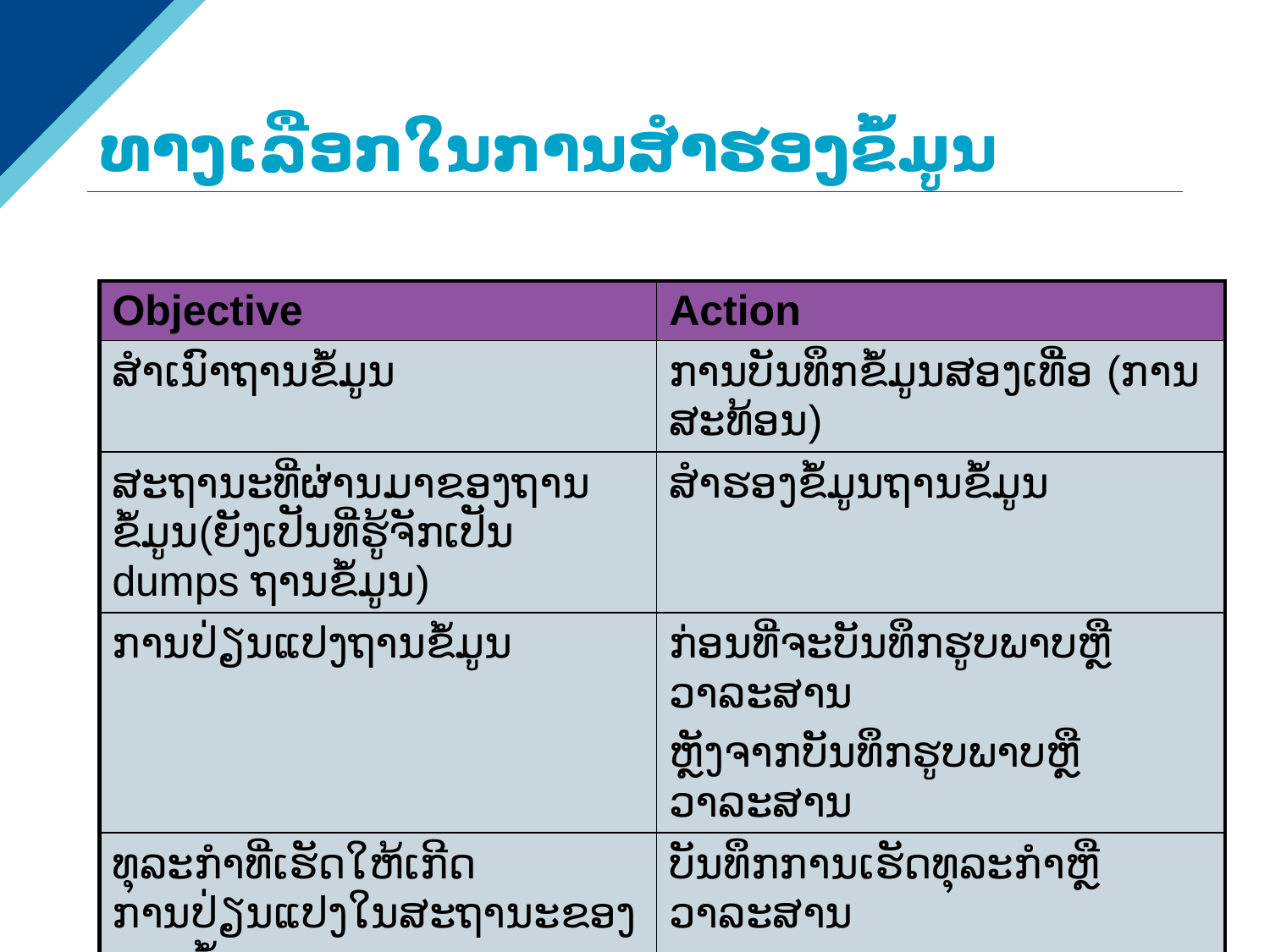

# ທາງເລືອກໃນການສໍາຮອງຂໍ້ມູນ
| Objective | Action |
| --- | --- |
| ສຳເນົາຖານຂໍ້ມູນ | ການບັນທຶກຂໍ້ມູນສອງເທື່ອ (ການສະທ້ອນ) |
| ສະຖານະທີ່ຜ່ານມາຂອງຖານຂໍ້ມູນ(ຍັງ​ເປັນ​ທີ່​ຮູ້​ຈັກ​ເປັນ dumps ຖານ​ຂໍ້​ມູນ​) | ສໍາຮອງຂໍ້ມູນຖານຂໍ້ມູນ |
| ການປ່ຽນແປງຖານຂໍ້ມູນ | ກ່ອນທີ່ຈະບັນທຶກຮູບພາບຫຼືວາລະສານ ຫຼັງຈາກບັນທຶກຮູບພາບຫຼືວາລະສານ |
| ທຸລະກໍາທີ່ເຮັດໃຫ້ເກີດການປ່ຽນແປງໃນສະຖານະຂອງຖານຂໍ້ມູນ | ບັນທຶກການເຮັດທຸລະກໍາຫຼືວາລະສານ |